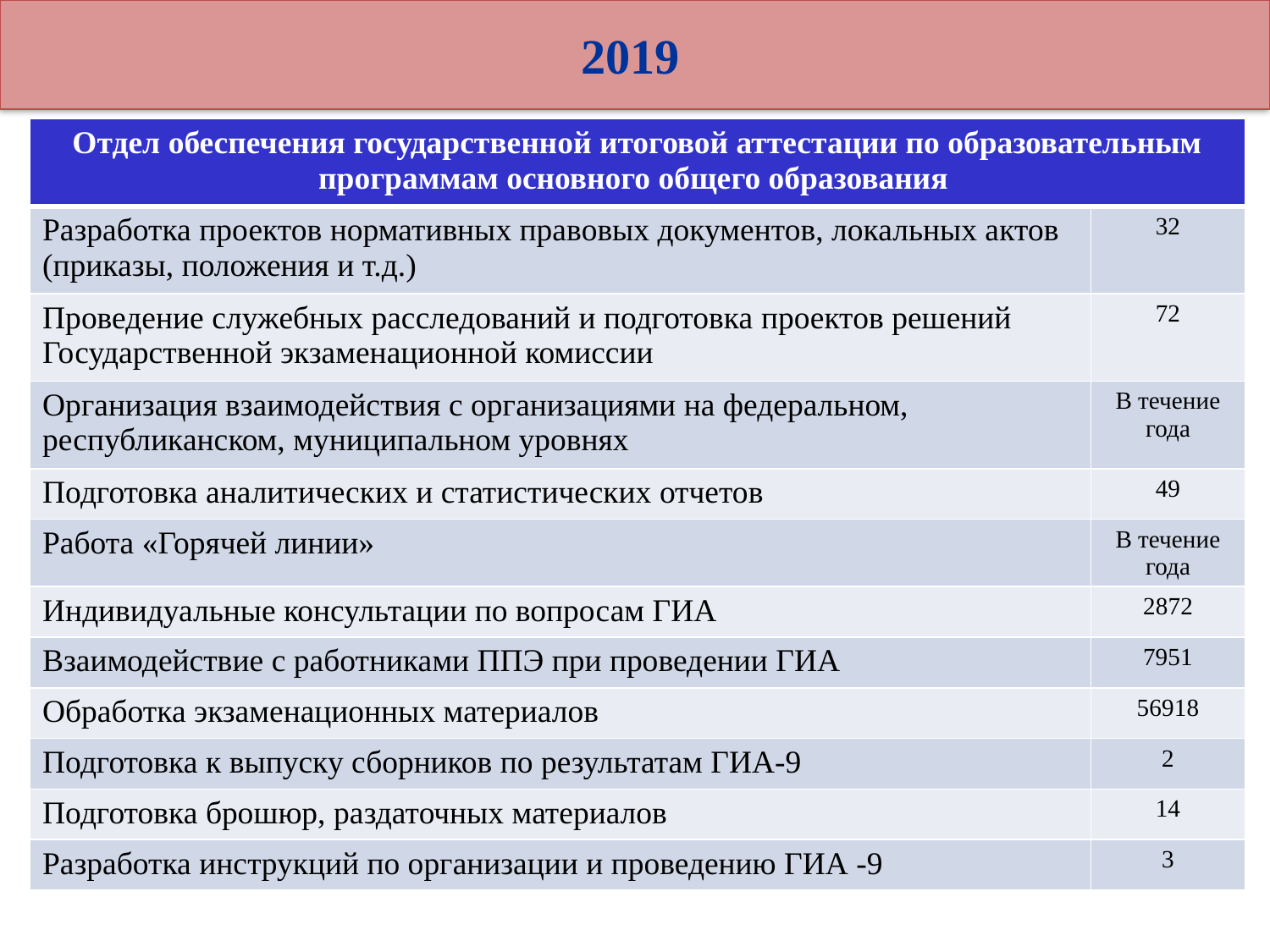

2019
| Отдел обеспечения государственной итоговой аттестации по образовательным программам основного общего образования |  |
| --- | --- |
| Разработка проектов нормативных правовых документов, локальных актов (приказы, положения и т.д.) | 32 |
| Проведение служебных расследований и подготовка проектов решений Государственной экзаменационной комиссии | 72 |
| Организация взаимодействия с организациями на федеральном, республиканском, муниципальном уровнях | В течение года |
| Подготовка аналитических и статистических отчетов | 49 |
| Работа «Горячей линии» | В течение года |
| Индивидуальные консультации по вопросам ГИА | 2872 |
| Взаимодействие с работниками ППЭ при проведении ГИА | 7951 |
| Обработка экзаменационных материалов | 56918 |
| Подготовка к выпуску сборников по результатам ГИА-9 | 2 |
| Подготовка брошюр, раздаточных материалов | 14 |
| Разработка инструкций по организации и проведению ГИА -9 | 3 |